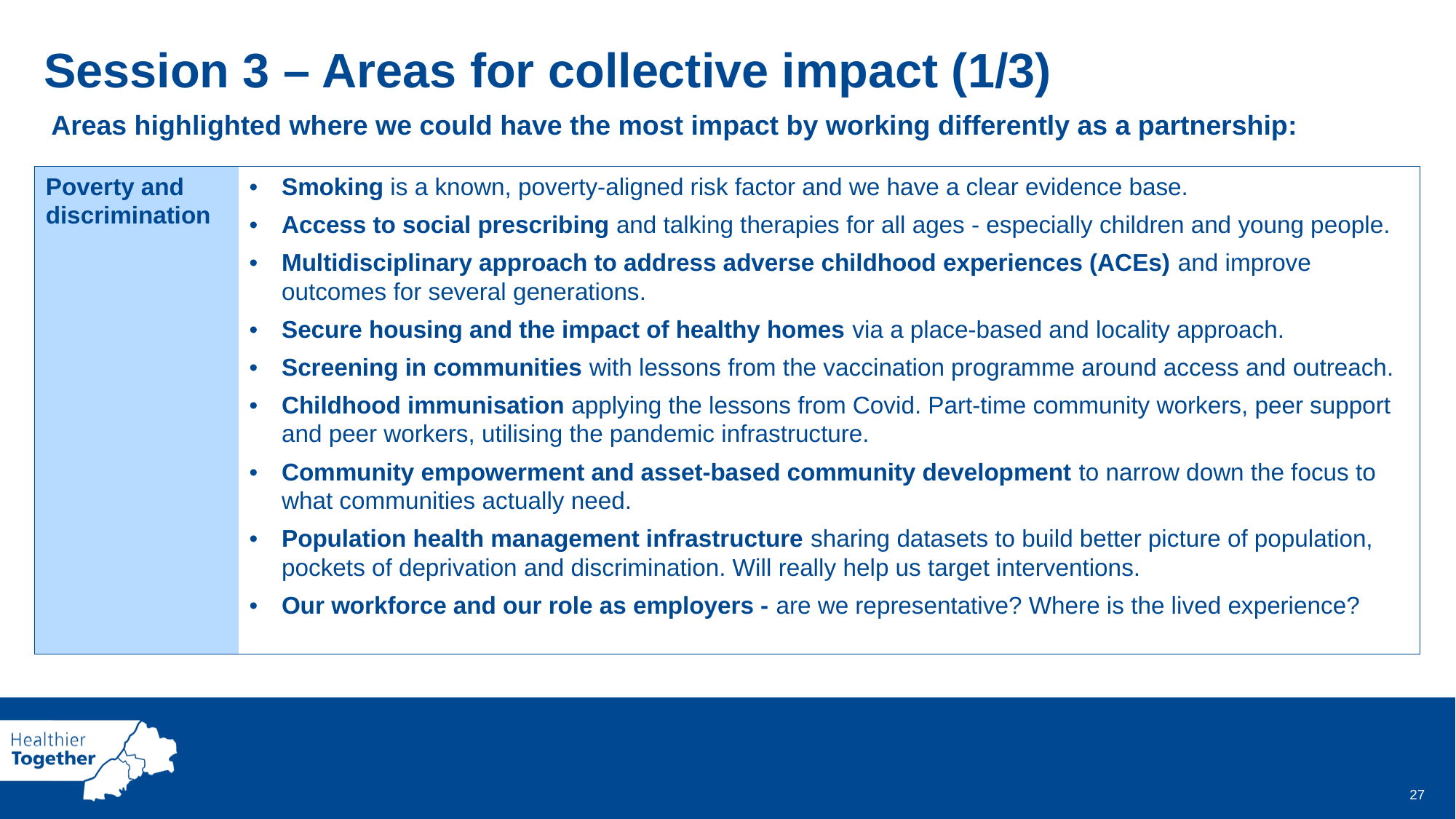

Session 3 – Areas for collective impact (1/3)
Areas highlighted where we could have the most impact by working differently as a partnership:

| Poverty and discrimination | Smoking is a known, poverty-aligned risk factor and we have a clear evidence base. Access to social prescribing and talking therapies for all ages - especially children and young people. Multidisciplinary approach to address adverse childhood experiences (ACEs) and improve outcomes for several generations. Secure housing and the impact of healthy homes via a place-based and locality approach. Screening in communities with lessons from the vaccination programme around access and outreach. Childhood immunisation applying the lessons from Covid. Part-time community workers, peer support and peer workers, utilising the pandemic infrastructure. Community empowerment and asset-based community development to narrow down the focus to what communities actually need. Population health management infrastructure sharing datasets to build better picture of population, pockets of deprivation and discrimination. Will really help us target interventions. Our workforce and our role as employers - are we representative? Where is the lived experience? |
| --- | --- |
27